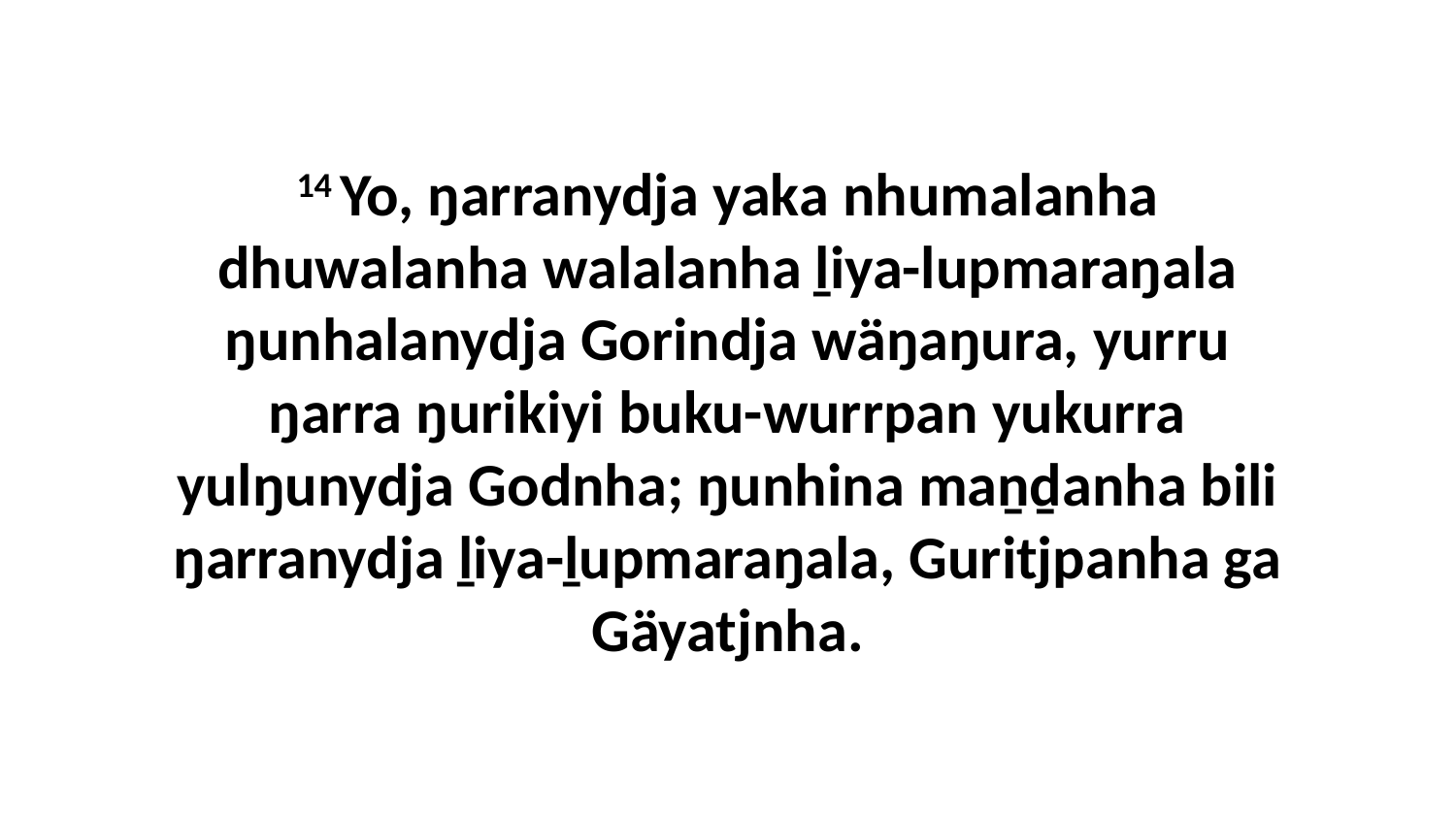

14 Yo, ŋarranydja yaka nhumalanha dhuwalanha walalanha ḻiya-lupmaraŋala ŋunhalanydja Gorindja wäŋaŋura, yurru ŋarra ŋurikiyi buku-wurrpan yukurra yulŋunydja Godnha; ŋunhina maṉḏanha bili ŋarranydja ḻiya-ḻupmaraŋala, Guritjpanha ga Gäyatjnha.